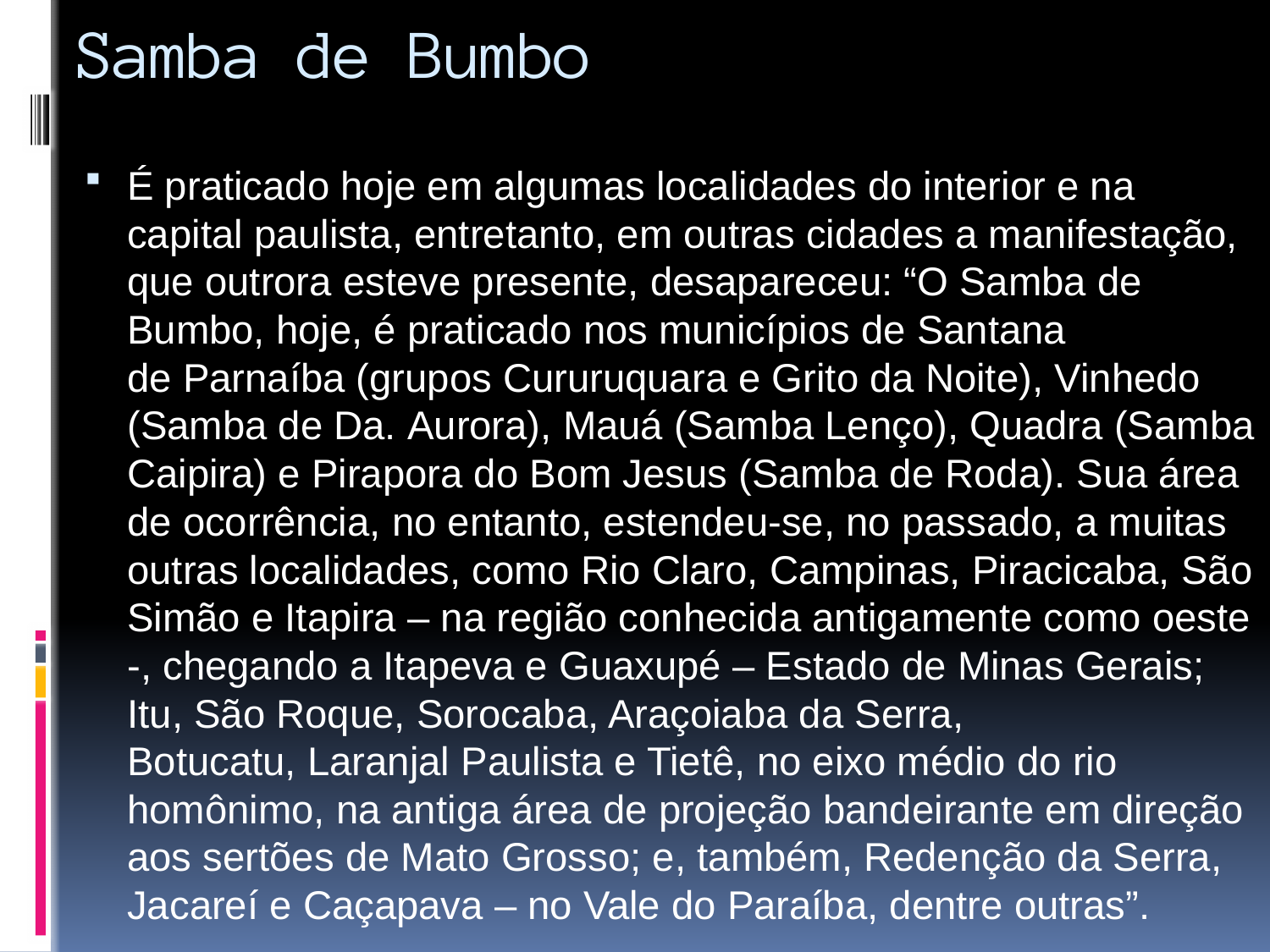

# Samba de Bumbo

É praticado hoje em algumas localidades do interior e na capital paulista, entretanto, em outras cidades a manifestação, que outrora esteve presente, desapareceu: “O Samba de Bumbo, hoje, é praticado nos municípios de Santana de Parnaíba (grupos Cururuquara e Grito da Noite), Vinhedo (Samba de Da. Aurora), Mauá (Samba Lenço), Quadra (Samba Caipira) e Pirapora do Bom Jesus (Samba de Roda). Sua área de ocorrência, no entanto, estendeu-se, no passado, a muitas outras localidades, como Rio Claro, Campinas, Piracicaba, São Simão e Itapira – na região conhecida antigamente como oeste -, chegando a Itapeva e Guaxupé – Estado de Minas Gerais; Itu, São Roque, Sorocaba, Araçoiaba da Serra, Botucatu, Laranjal Paulista e Tietê, no eixo médio do rio homônimo, na antiga área de projeção bandeirante em direção aos sertões de Mato Grosso; e, também, Redenção da Serra, Jacareí e Caçapava – no Vale do Paraíba, dentre outras”.